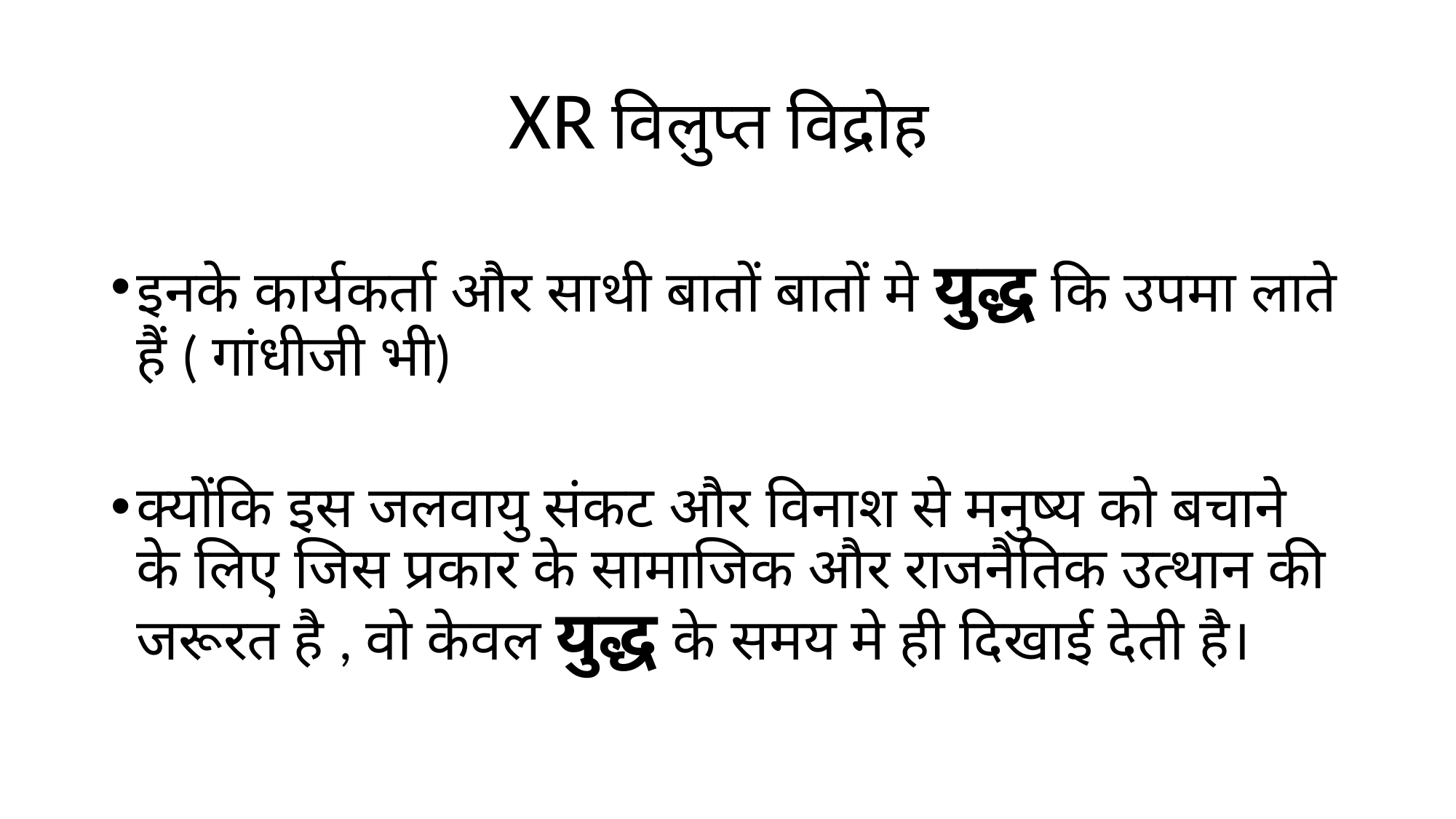

# XR विलुप्त विद्रोह

इनके कार्यकर्ता और साथी बातों बातों मे युद्ध कि उपमा लाते हैं ( गांधीजी भी)

क्योंकि इस जलवायु संकट और विनाश से मनुष्य को बचाने के लिए जिस प्रकार के सामाजिक और राजनैतिक उत्थान की जरूरत है , वो केवल युद्ध के समय मे ही दिखाई देती है।